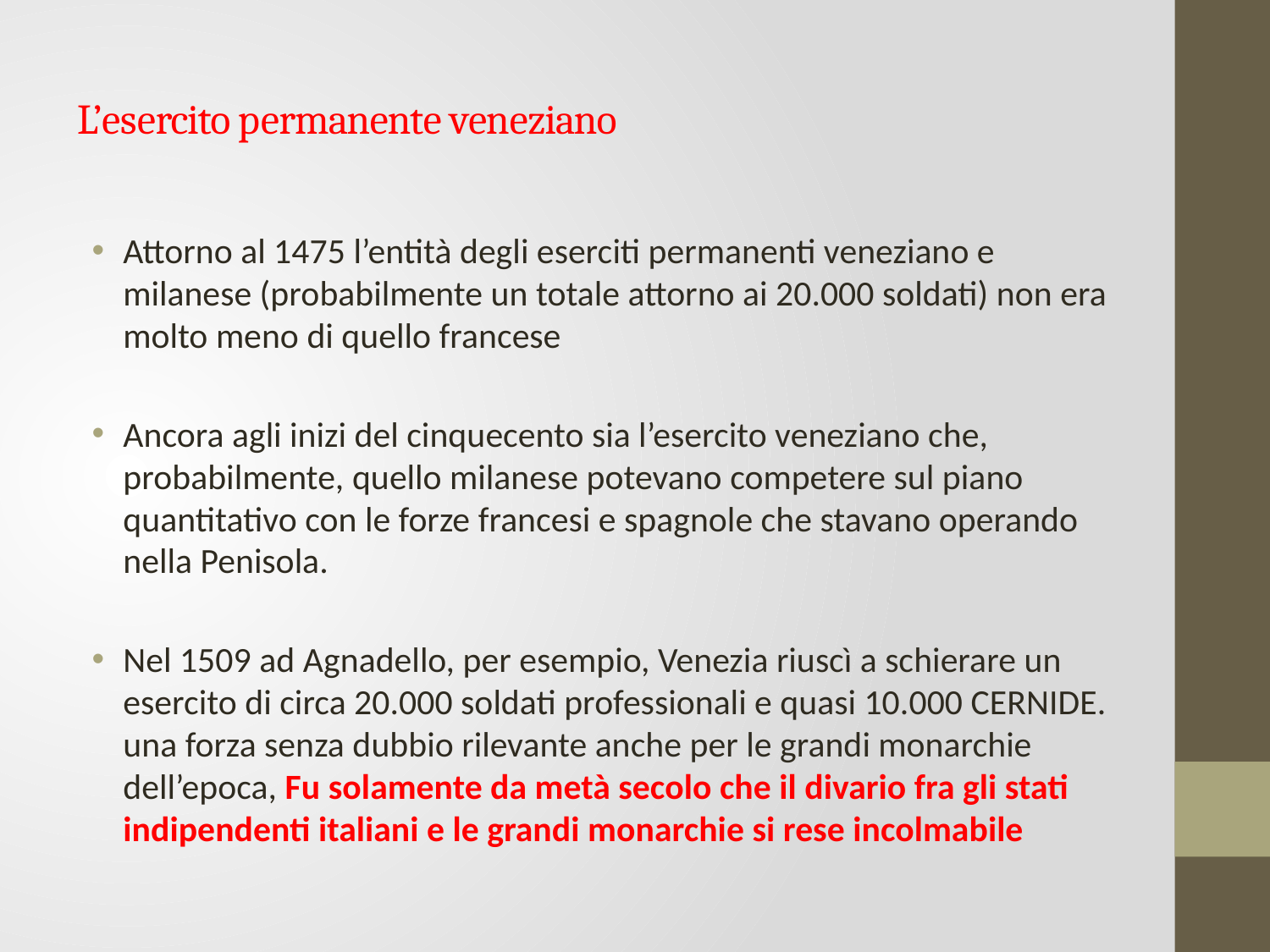

# L’esercito permanente veneziano
Attorno al 1475 l’entità degli eserciti permanenti veneziano e milanese (probabilmente un totale attorno ai 20.000 soldati) non era molto meno di quello francese

Ancora agli inizi del cinquecento sia l’esercito veneziano che, probabilmente, quello milanese potevano competere sul piano quantitativo con le forze francesi e spagnole che stavano operando nella Penisola.

Nel 1509 ad Agnadello, per esempio, Venezia riuscì a schierare un esercito di circa 20.000 soldati professionali e quasi 10.000 CERNIDE. una forza senza dubbio rilevante anche per le grandi monarchie dell’epoca, Fu solamente da metà secolo che il divario fra gli stati indipendenti italiani e le grandi monarchie si rese incolmabile